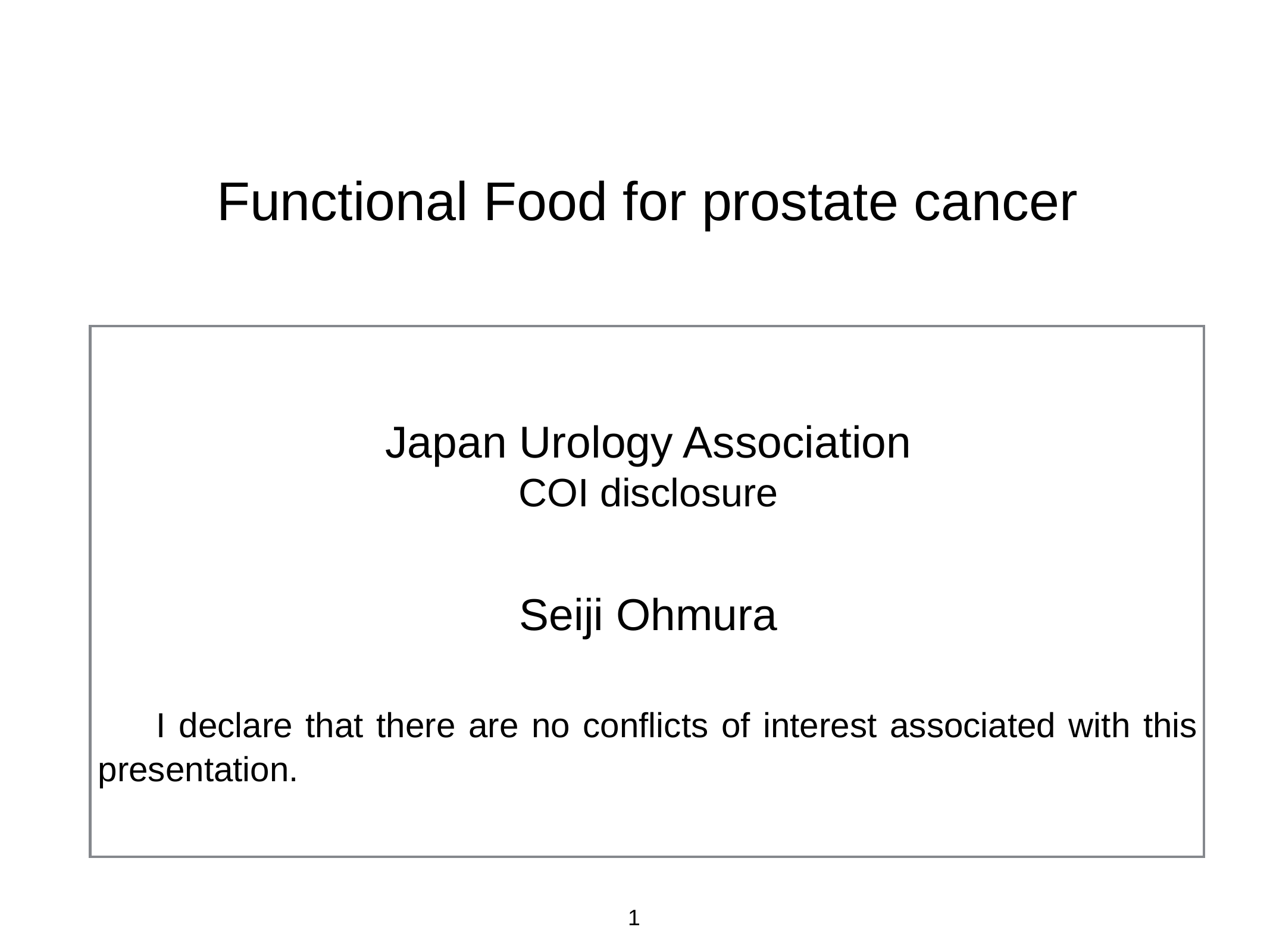

# Functional Food for prostate cancer

Japan Urology Association
COI disclosure

Seiji Ohmura

　I declare that there are no conflicts of interest associated with this presentation.

1